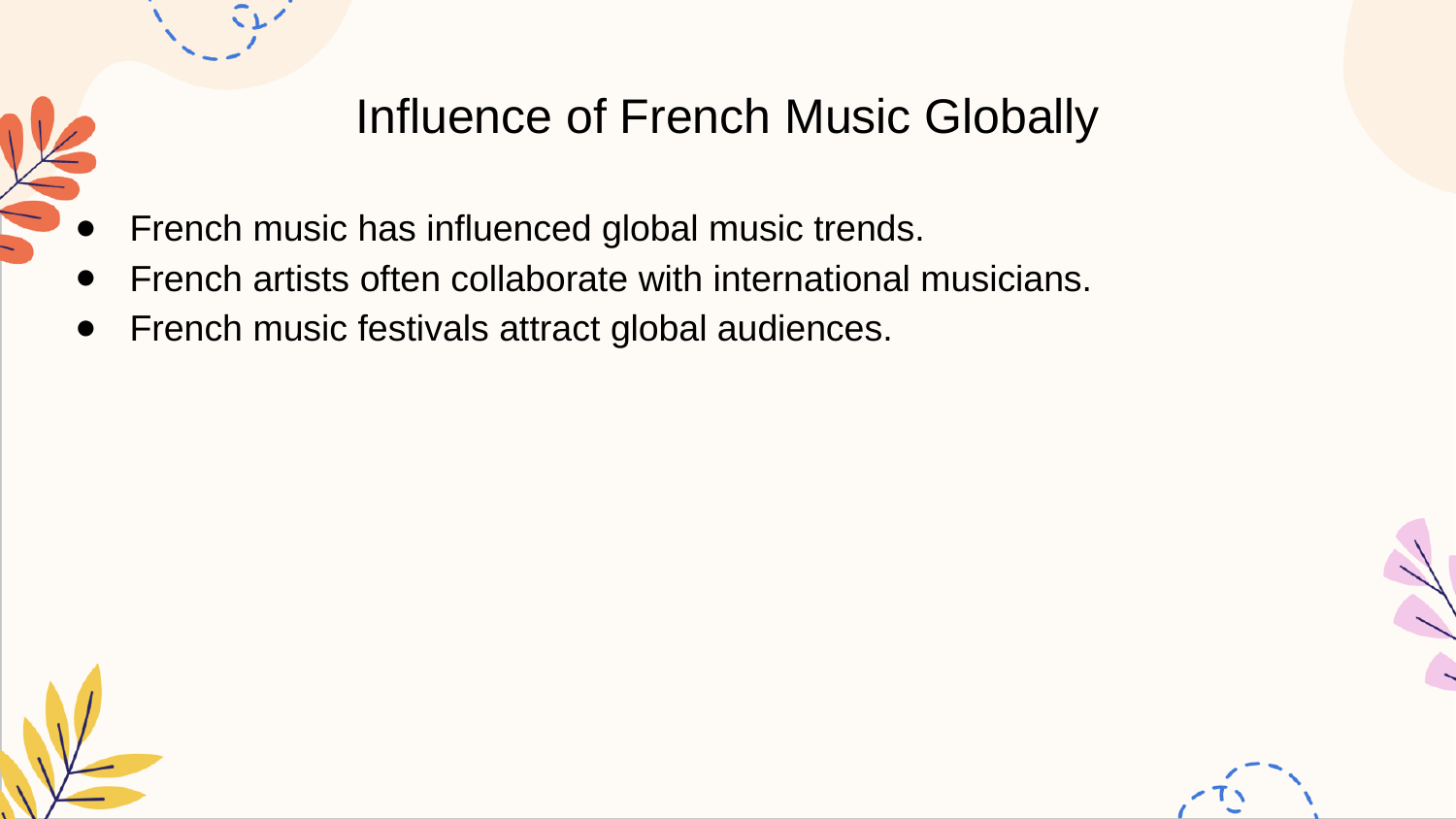

# Influence of French Music Globally
French music has influenced global music trends.
French artists often collaborate with international musicians.
French music festivals attract global audiences.